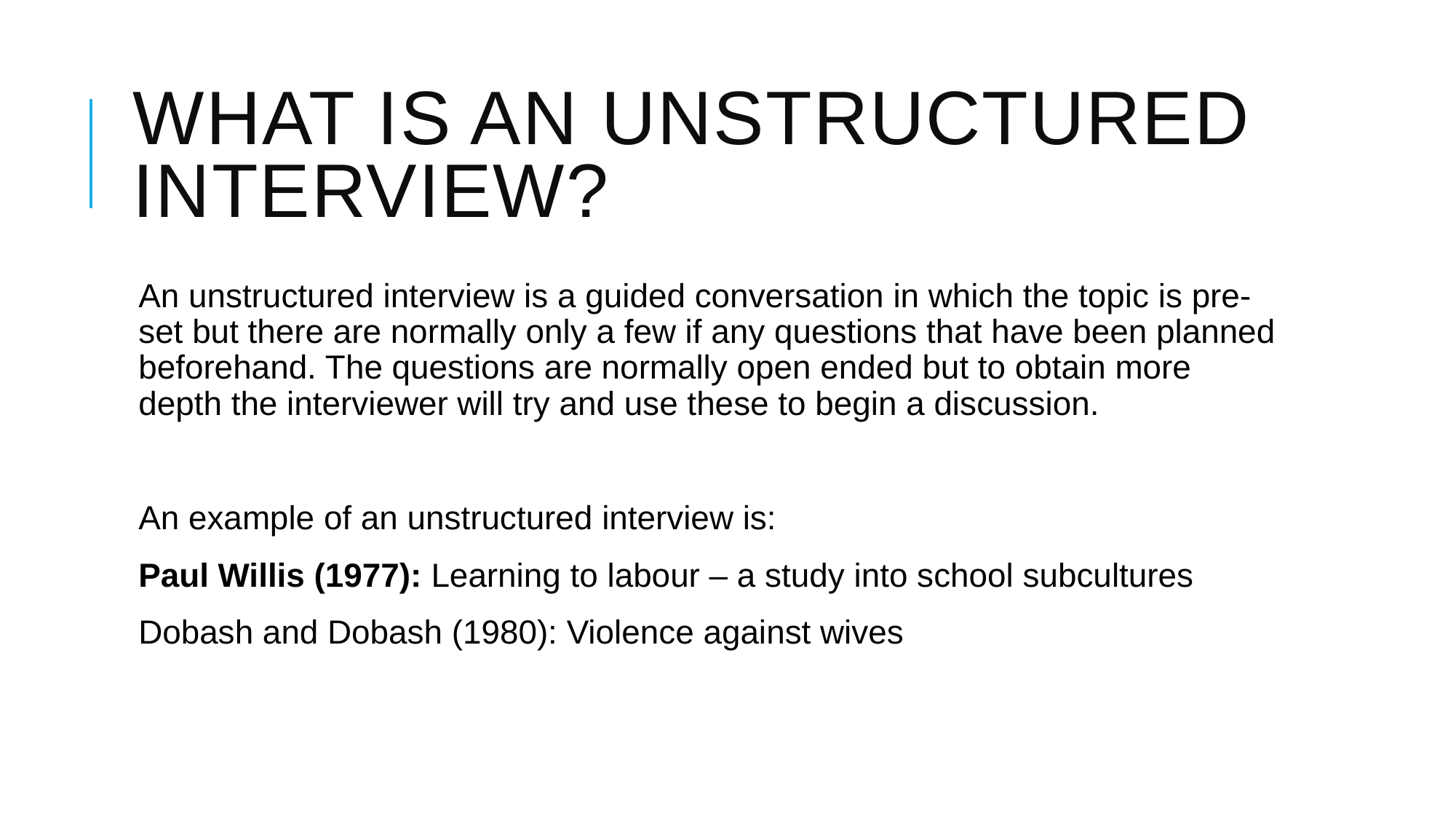

# What is an unstructured interview?
An unstructured interview is a guided conversation in which the topic is pre-set but there are normally only a few if any questions that have been planned beforehand. The questions are normally open ended but to obtain more depth the interviewer will try and use these to begin a discussion.

An example of an unstructured interview is:
Paul Willis (1977): Learning to labour – a study into school subcultures
Dobash and Dobash (1980): Violence against wives